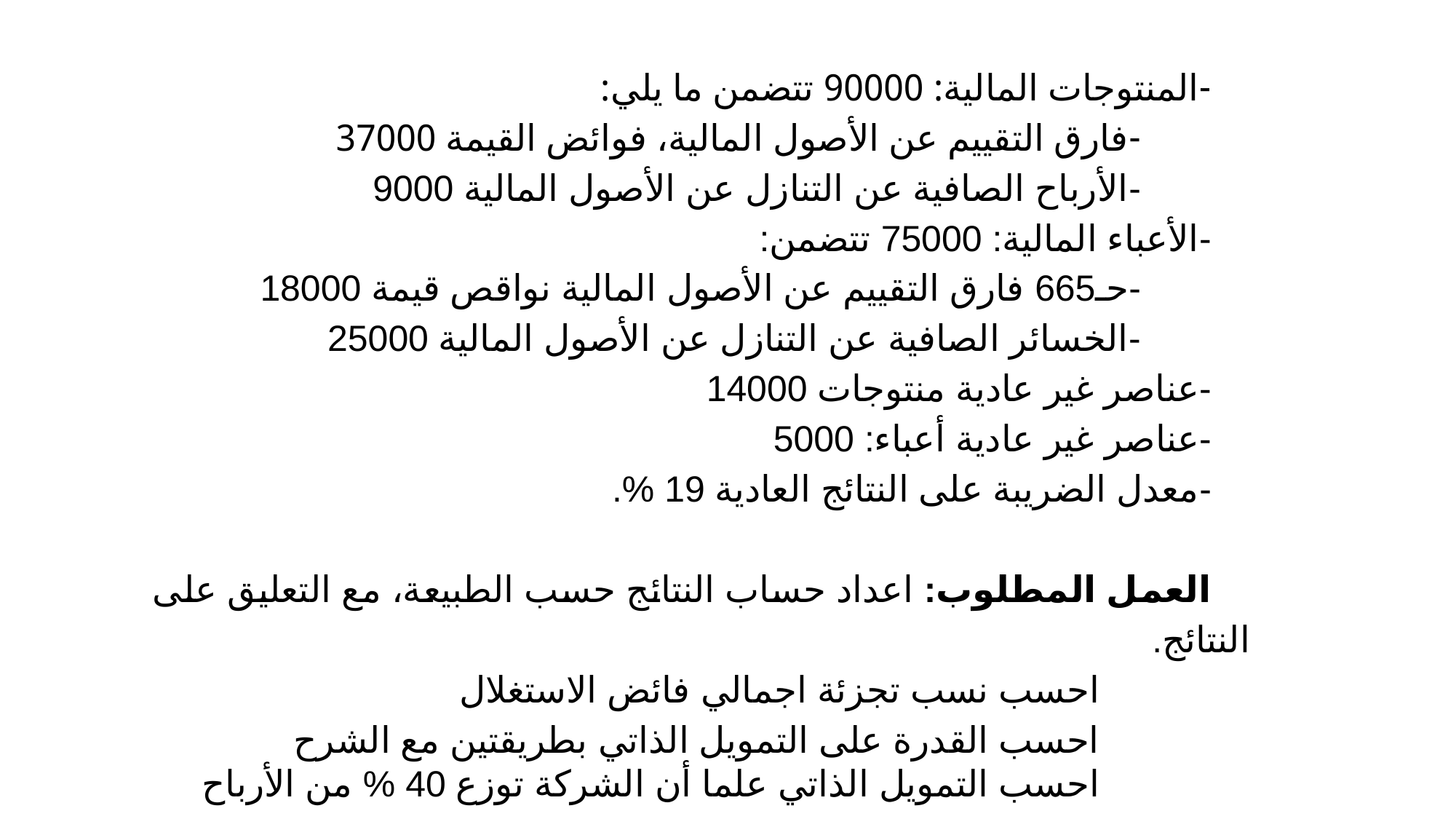

-المنتوجات المالية: 90000 تتضمن ما يلي:
		-فارق التقييم عن الأصول المالية، فوائض القيمة 37000
		-الأرباح الصافية عن التنازل عن الأصول المالية 9000
-الأعباء المالية: 75000 تتضمن:
		-حـ665 فارق التقييم عن الأصول المالية نواقص قيمة 18000
		-الخسائر الصافية عن التنازل عن الأصول المالية 25000
-عناصر غير عادية منتوجات 14000
-عناصر غير عادية أعباء: 5000
-معدل الضريبة على النتائج العادية 19 %.

العمل المطلوب: اعداد حساب النتائج حسب الطبيعة، مع التعليق على النتائج.
		    احسب نسب تجزئة اجمالي فائض الاستغلال
		    احسب القدرة على التمويل الذاتي بطريقتين مع الشرح
		    احسب التمويل الذاتي علما أن الشركة توزع 40 % من الأرباح